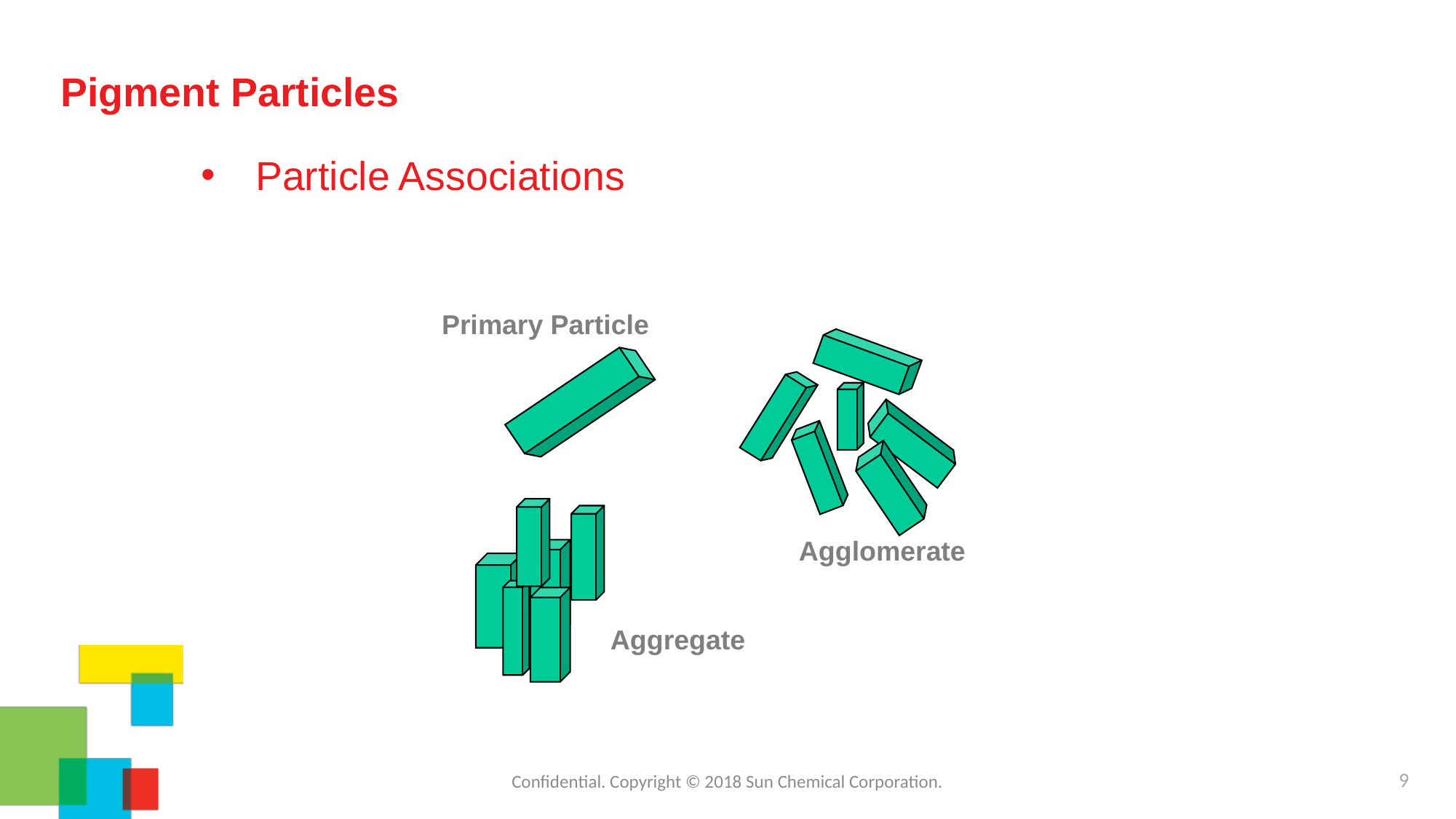

# Pigment Particles
Particle Associations

Primary Particle

Agglomerate

Aggregate
Confidential. Copyright © 2018 Sun Chemical Corporation.